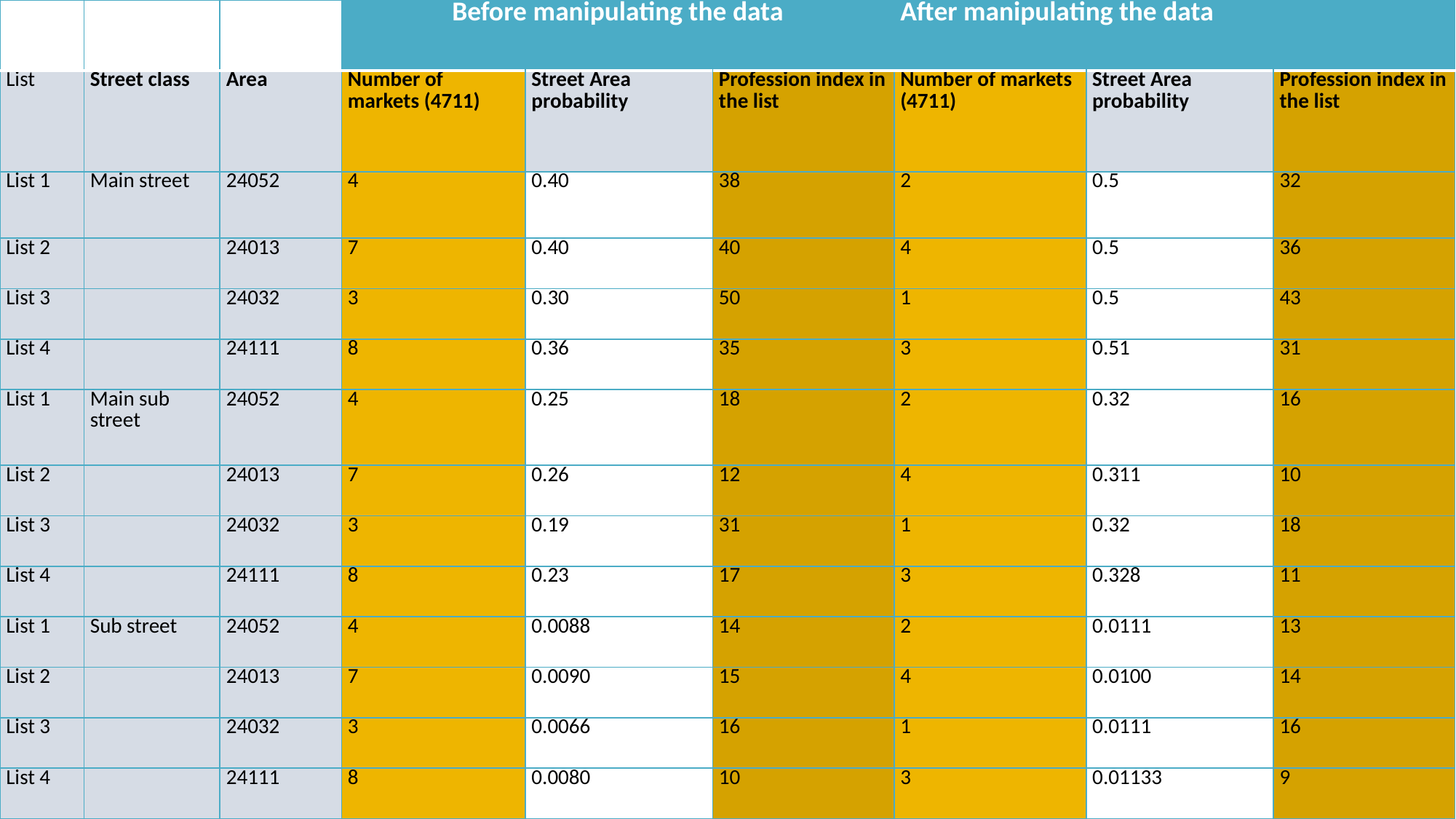

|  |  |  | Before manipulating the data |  |  | After manipulating the data |  |  |
| --- | --- | --- | --- | --- | --- | --- | --- | --- |
| List | Street class | Area | Number of markets (4711) | Street Area probability | Profession index in the list | Number of markets (4711) | Street Area probability | Profession index in the list |
| List 1 | Main street | 24052 | 4 | 0.40 | 38 | 2 | 0.5 | 32 |
| List 2 |  | 24013 | 7 | 0.40 | 40 | 4 | 0.5 | 36 |
| List 3 |  | 24032 | 3 | 0.30 | 50 | 1 | 0.5 | 43 |
| List 4 |  | 24111 | 8 | 0.36 | 35 | 3 | 0.51 | 31 |
| List 1 | Main sub street | 24052 | 4 | 0.25 | 18 | 2 | 0.32 | 16 |
| List 2 |  | 24013 | 7 | 0.26 | 12 | 4 | 0.311 | 10 |
| List 3 |  | 24032 | 3 | 0.19 | 31 | 1 | 0.32 | 18 |
| List 4 |  | 24111 | 8 | 0.23 | 17 | 3 | 0.328 | 11 |
| List 1 | Sub street | 24052 | 4 | 0.0088 | 14 | 2 | 0.0111 | 13 |
| List 2 |  | 24013 | 7 | 0.0090 | 15 | 4 | 0.0100 | 14 |
| List 3 |  | 24032 | 3 | 0.0066 | 16 | 1 | 0.0111 | 16 |
| List 4 |  | 24111 | 8 | 0.0080 | 10 | 3 | 0.01133 | 9 |